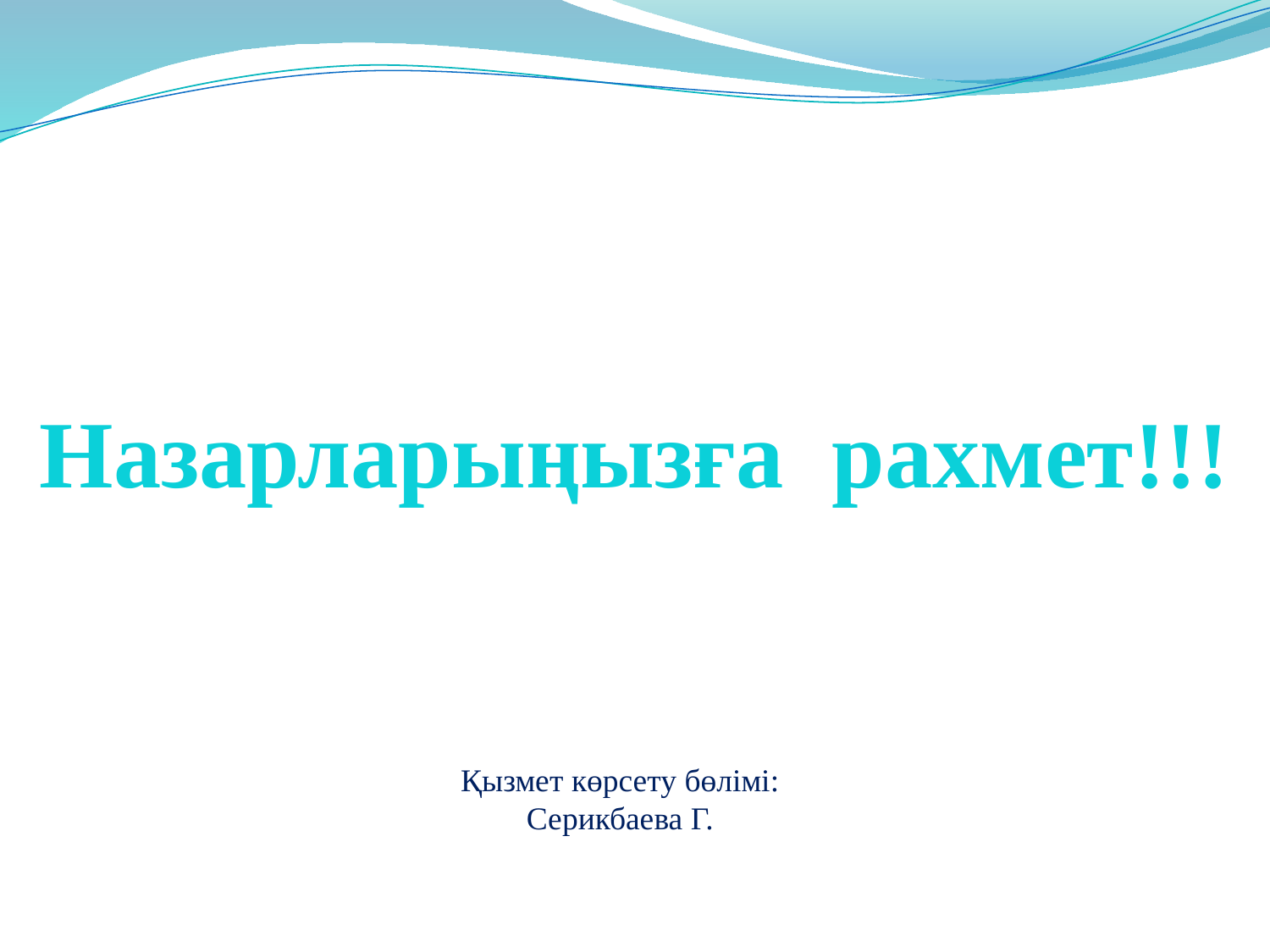

Назарларыңызға  рахмет!!!
Қызмет көрсету бөлімі:
Серикбаева Г.